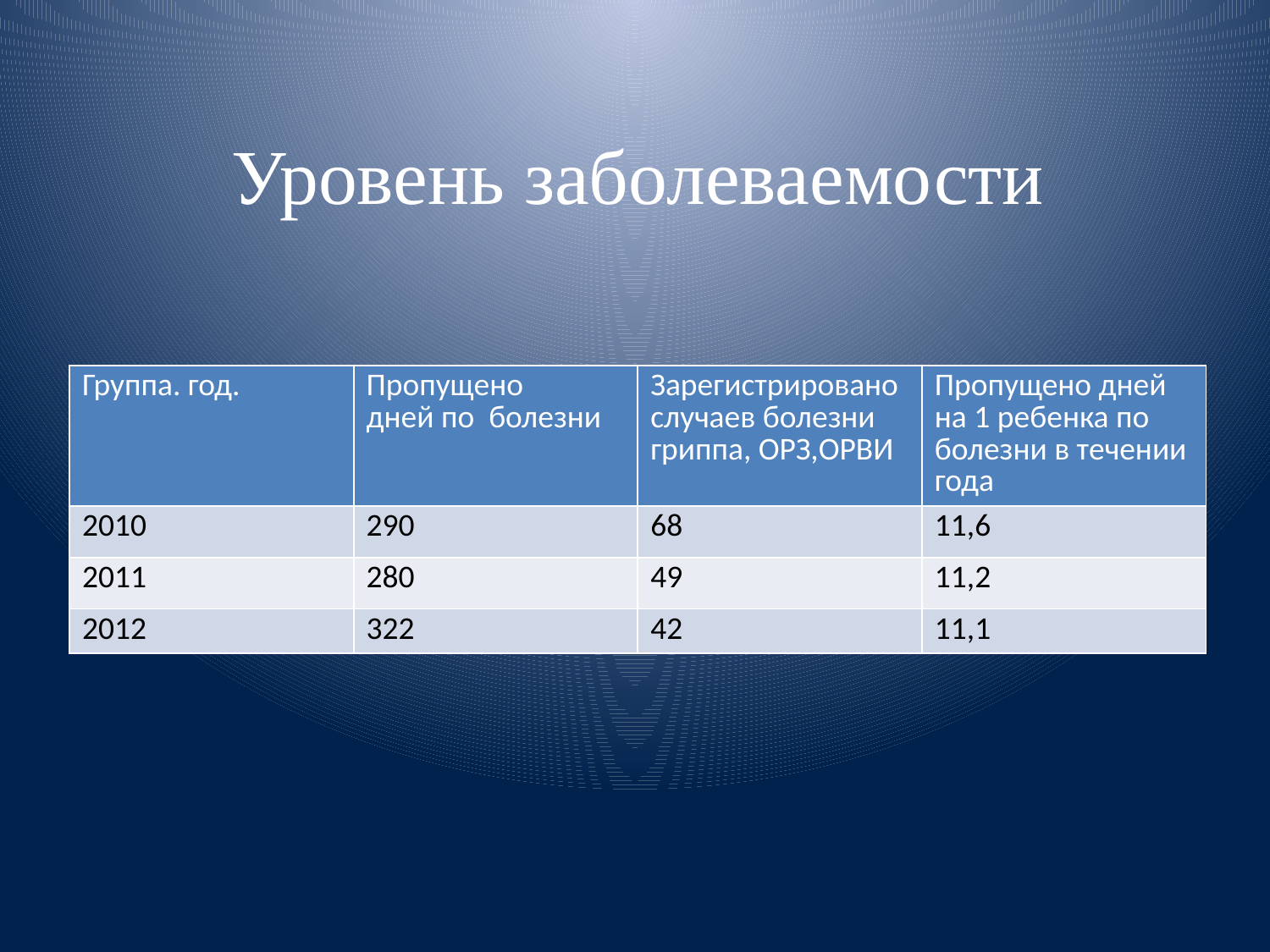

#
Уровень заболеваемости

| Группа. год. | Пропущено дней по болезни | Зарегистрировано случаев болезни гриппа, ОРЗ,ОРВИ | Пропущено дней на 1 ребенка по болезни в течении года |
| --- | --- | --- | --- |
| 2010 | 290 | 68 | 11,6 |
| 2011 | 280 | 49 | 11,2 |
| 2012 | 322 | 42 | 11,1 |